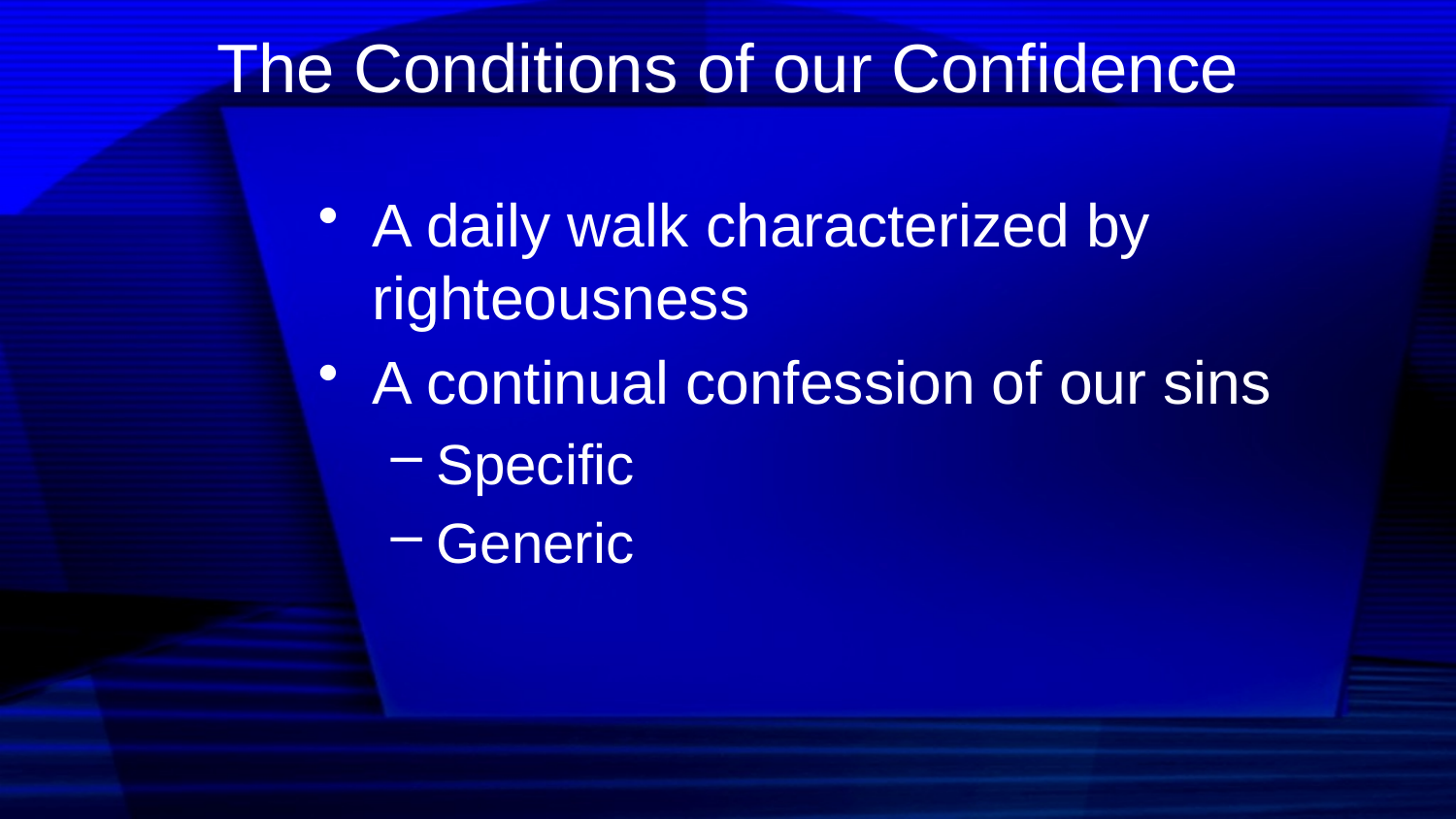

# The Conditions of our Confidence
A daily walk characterized by righteousness
A continual confession of our sins
Specific
Generic